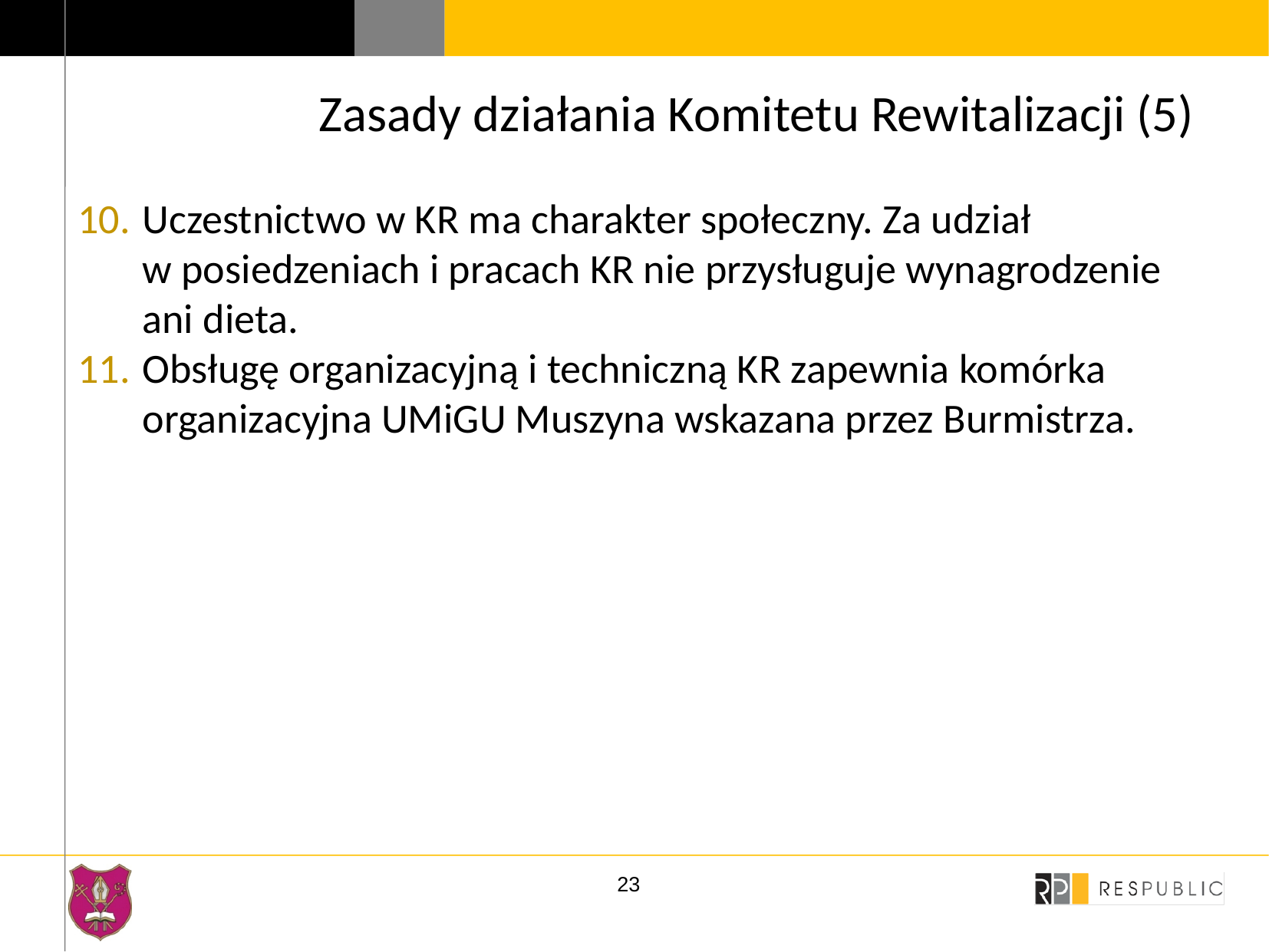

# Zasady działania Komitetu Rewitalizacji (5)
Uczestnictwo w KR ma charakter społeczny. Za udział
w posiedzeniach i pracach KR nie przysługuje wynagrodzenie ani dieta.
Obsługę organizacyjną i techniczną KR zapewnia komórka organizacyjna UMiGU Muszyna wskazana przez Burmistrza.

23